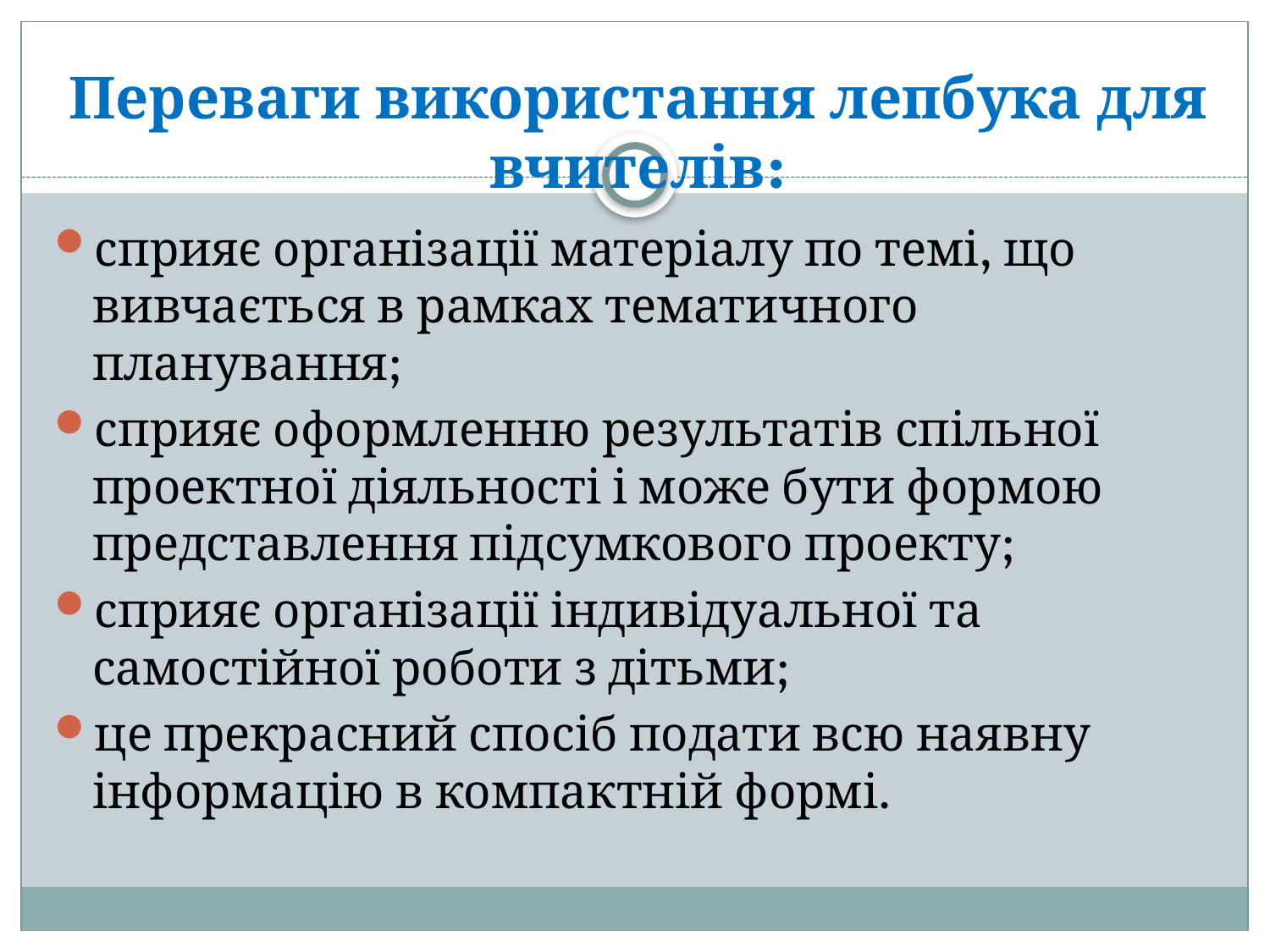

# Переваги використання лепбука для вчителів:
сприяє організації матеріалу по темі, що вивчається в рамках тематичного планування;
сприяє оформленню результатів спільної проектної діяльності і може бути формою представлення підсумкового проекту;
сприяє організації індивідуальної та самостійної роботи з дітьми;
це прекрасний спосіб подати всю наявну інформацію в компактній формі.